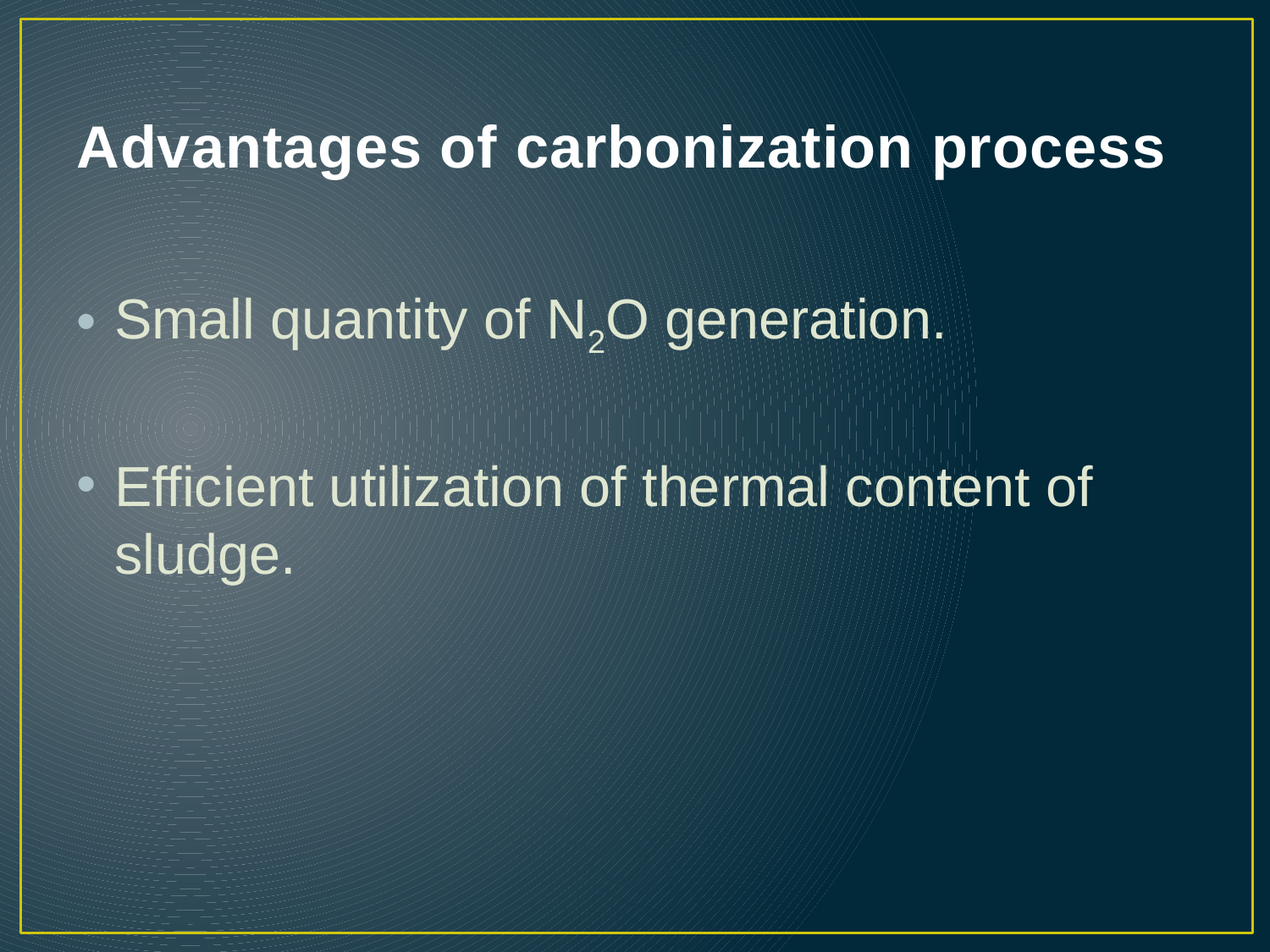

# Advantages of carbonization process
Small quantity of N2O generation.

Efficient utilization of thermal content of sludge.